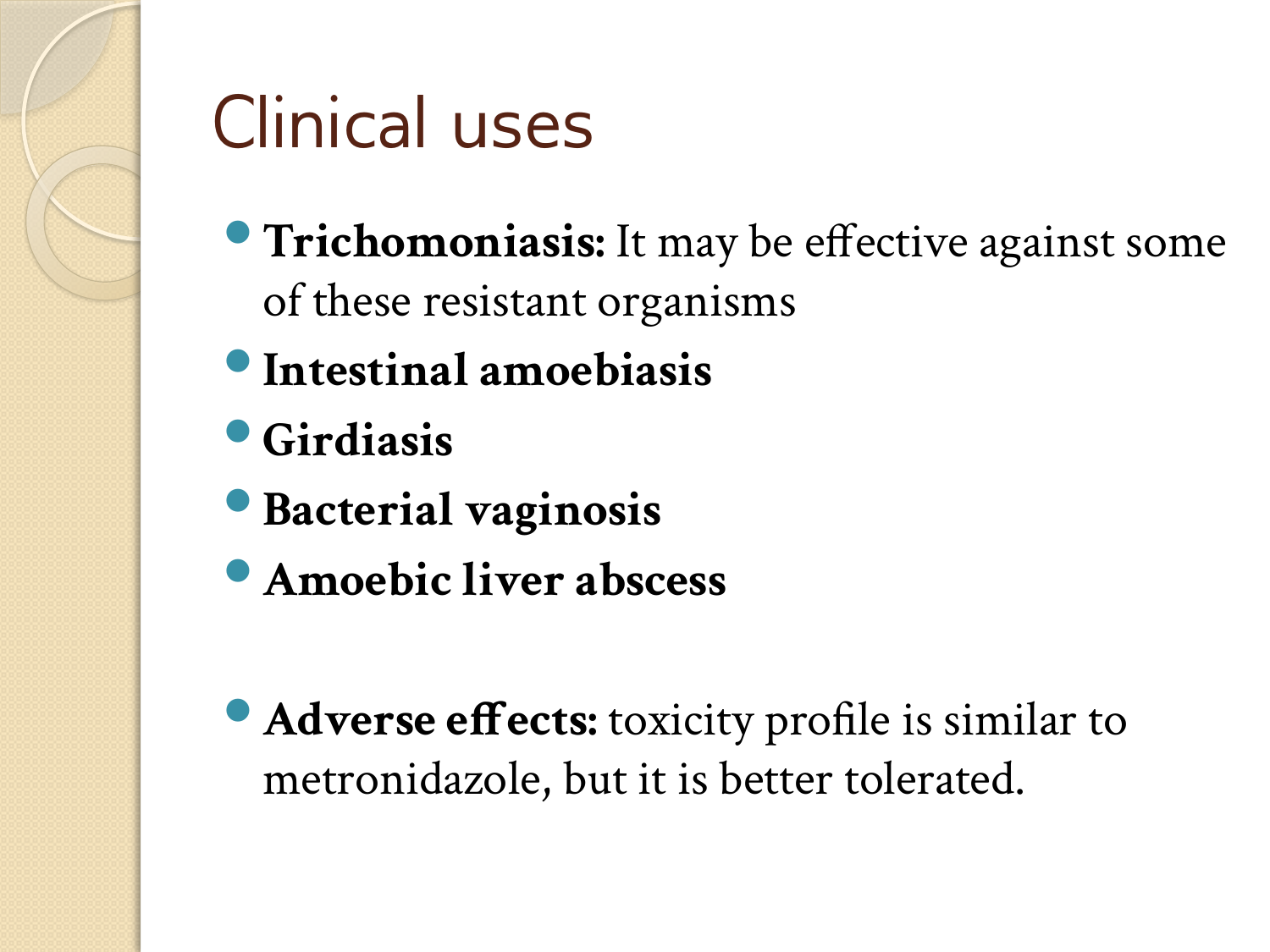

# Clinical uses
Trichomoniasis: It may be effective against some of these resistant organisms
Intestinal amoebiasis
Girdiasis
Bacterial vaginosis
Amoebic liver abscess

Adverse effects: toxicity profile is similar to metronidazole, but it is better tolerated.